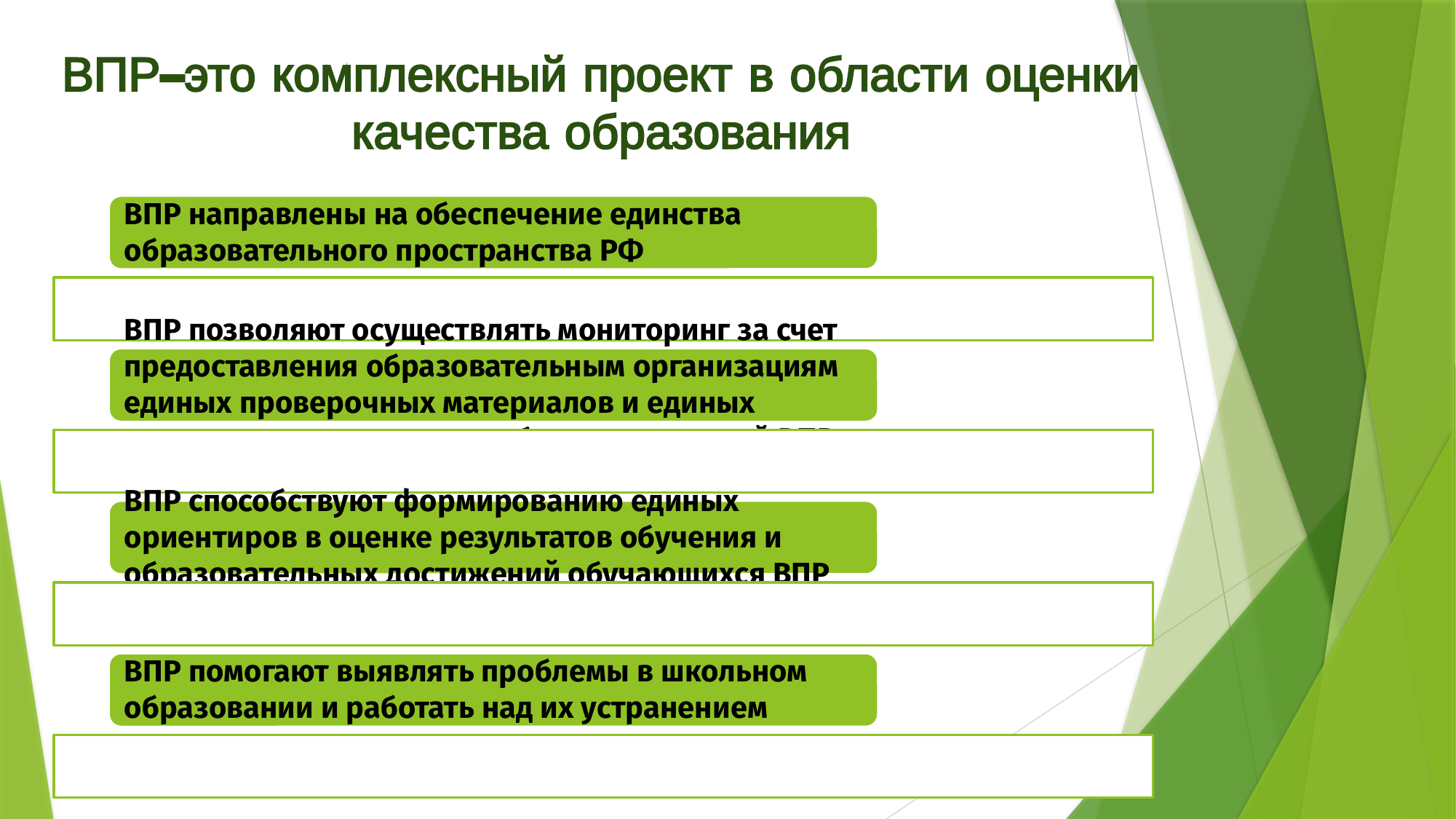

# ВПР–это комплексный проект в области оценки качества образования
ВПР направлены на обеспечение единства образовательного пространства РФ
ВПР позволяют осуществлять мониторинг за счет предоставления образовательным организациям единых проверочных материалов и единых критериев оценивания учебных достижений ВПР
ВПР способствуют формированию единых ориентиров в оценке результатов обучения и образовательных достижений обучающихся ВПР
ВПР помогают выявлять проблемы в школьном образовании и работать над их устранением